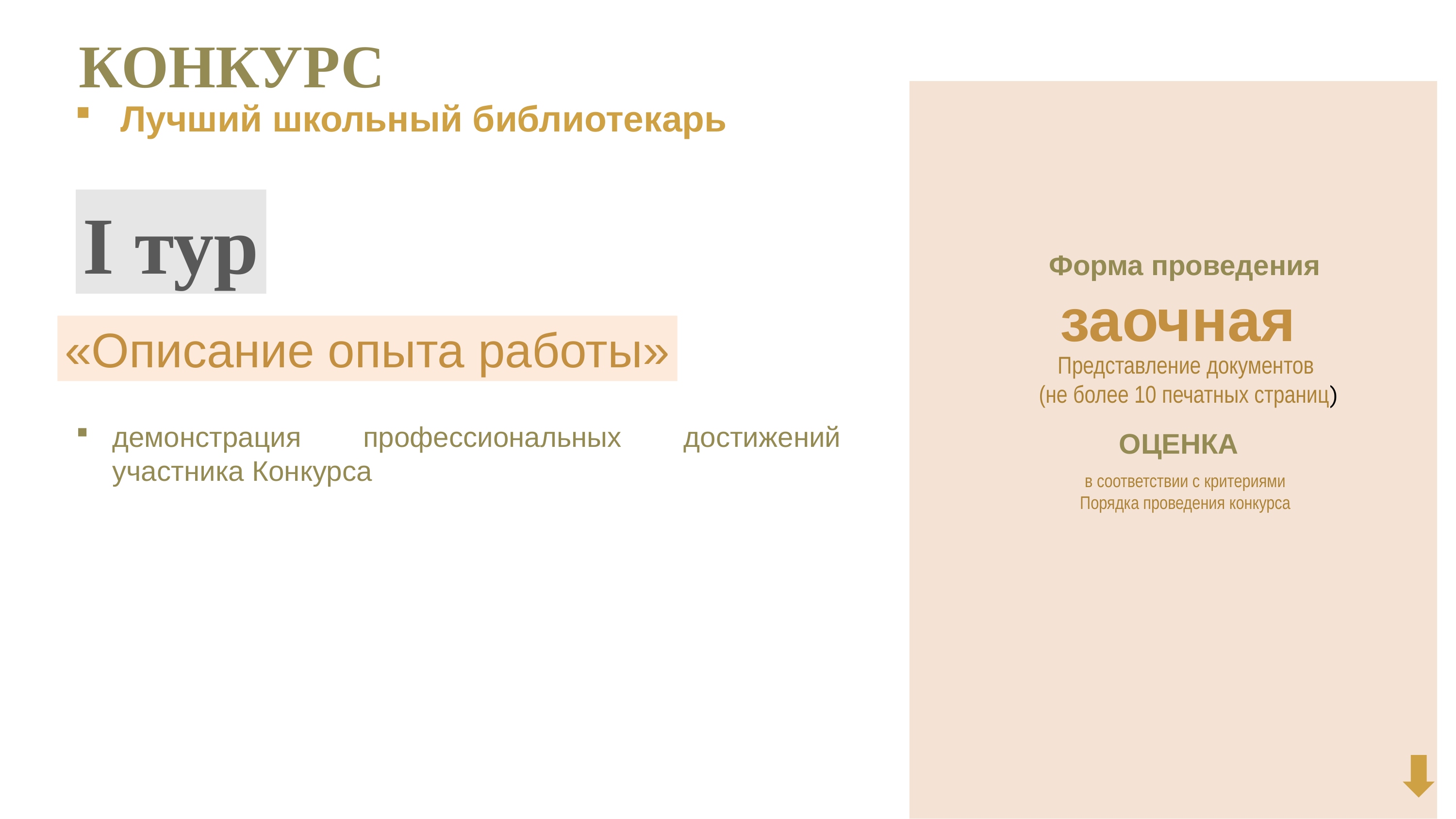

КОНКУРС

Лучший школьный библиотекарь
I тур
Форма проведения
заочная
«Описание опыта работы»
Представление документов
(не более 10 печатных страниц)
демонстрация профессиональных достижений участника Конкурса
ОЦЕНКА
в соответствии с критериями Порядка проведения конкурса